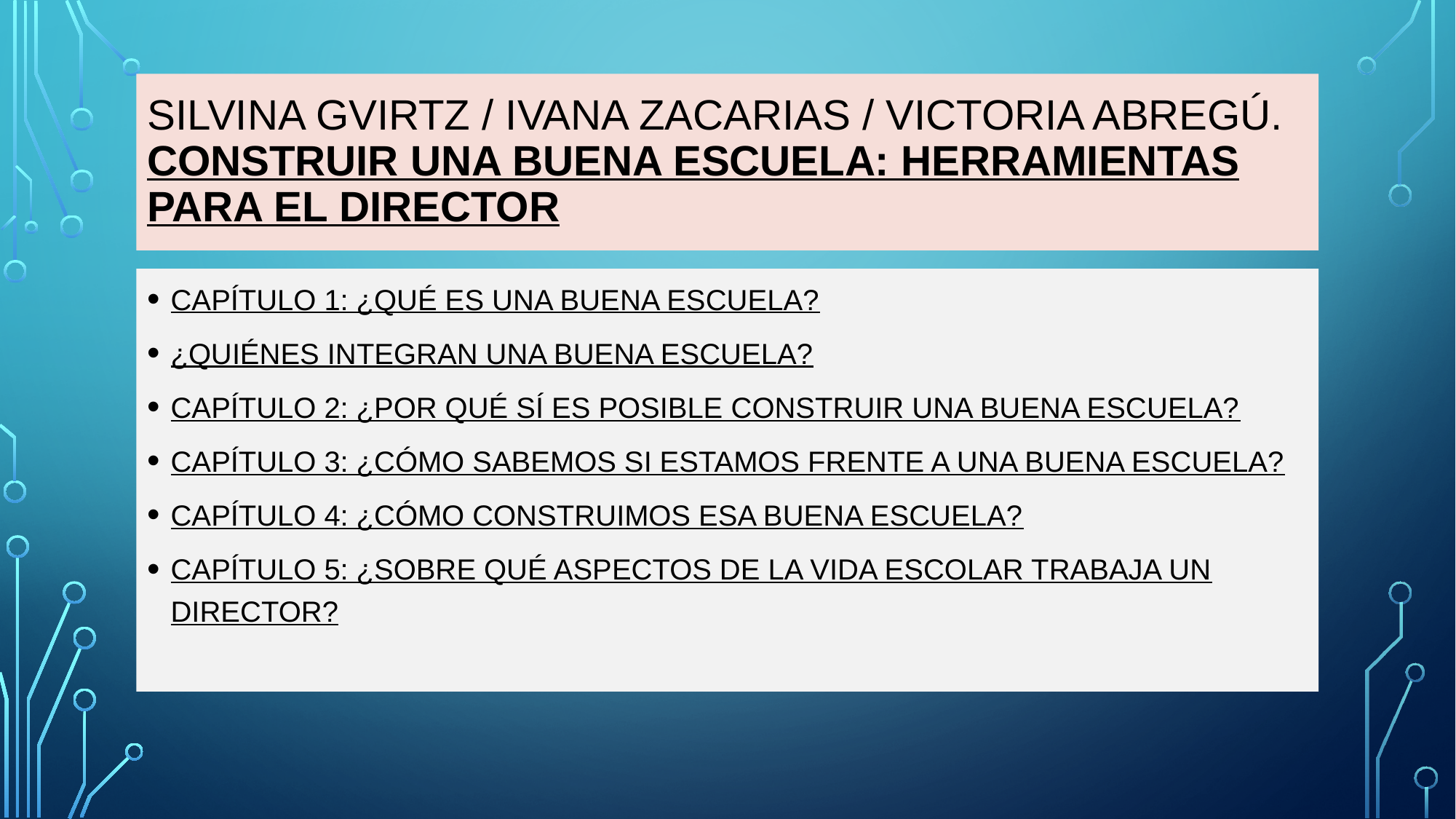

# SILVINA GVIRTZ / IVANA ZACARIAS / VICTORIA ABREGÚ. CONSTRUIR UNA BUENA ESCUELA: HERRAMIENTAS PARA EL DIRECTOR
CAPÍTULO 1: ¿QUÉ ES UNA BUENA ESCUELA?
¿QUIÉNES INTEGRAN UNA BUENA ESCUELA?
CAPÍTULO 2: ¿POR QUÉ SÍ ES POSIBLE CONSTRUIR UNA BUENA ESCUELA?
CAPÍTULO 3: ¿CÓMO SABEMOS SI ESTAMOS FRENTE A UNA BUENA ESCUELA?
CAPÍTULO 4: ¿CÓMO CONSTRUIMOS ESA BUENA ESCUELA?
CAPÍTULO 5: ¿SOBRE QUÉ ASPECTOS DE LA VIDA ESCOLAR TRABAJA UN DIRECTOR?